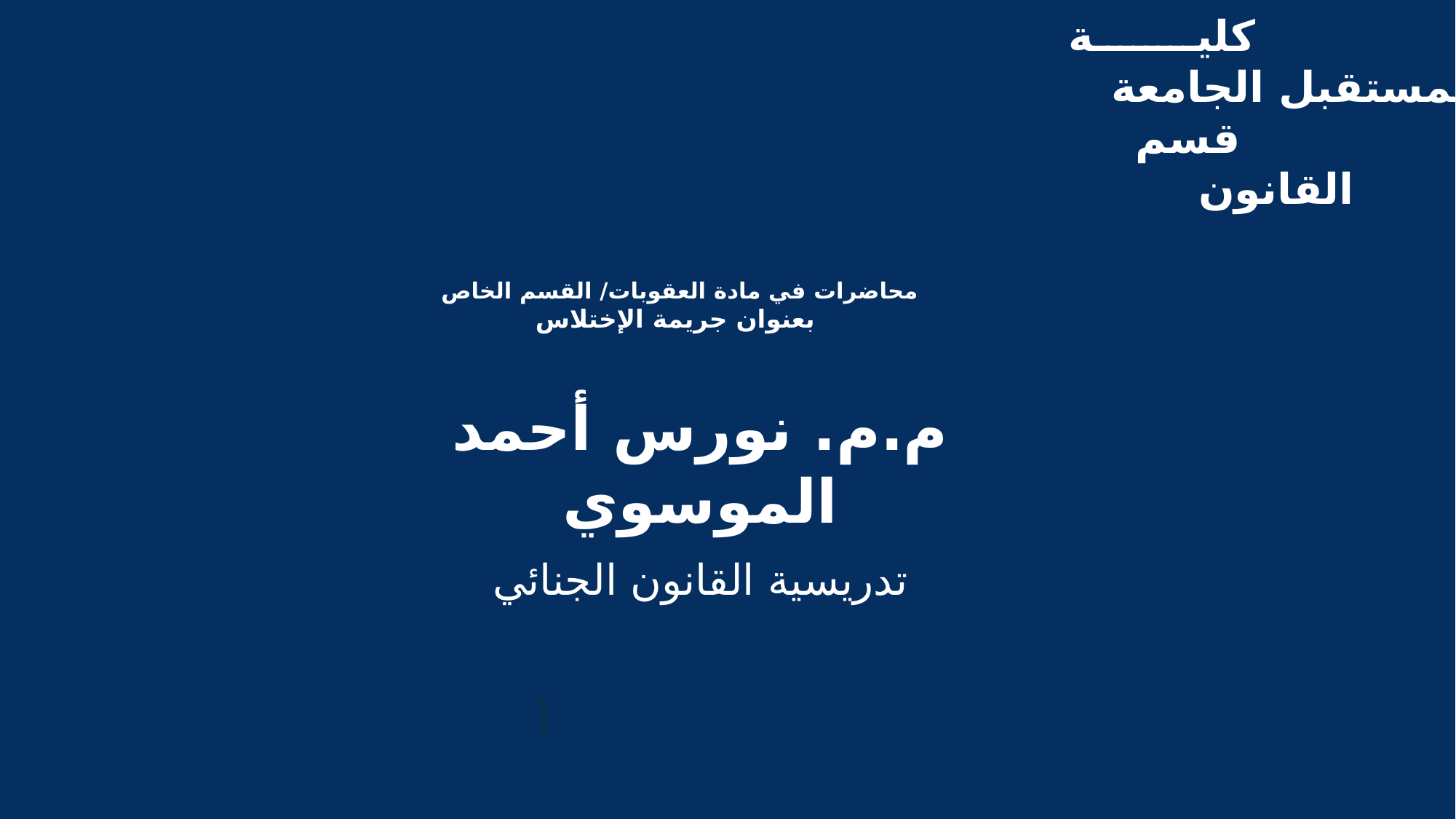

كلية المستقبل الجامعة
            قسم القانون
# محاضرات في مادة العقوبات/ القسم الخاص بعنوان جريمة الإختلاس
م.م. نورس أحمد الموسوي
تدريسية القانون الجنائي
1